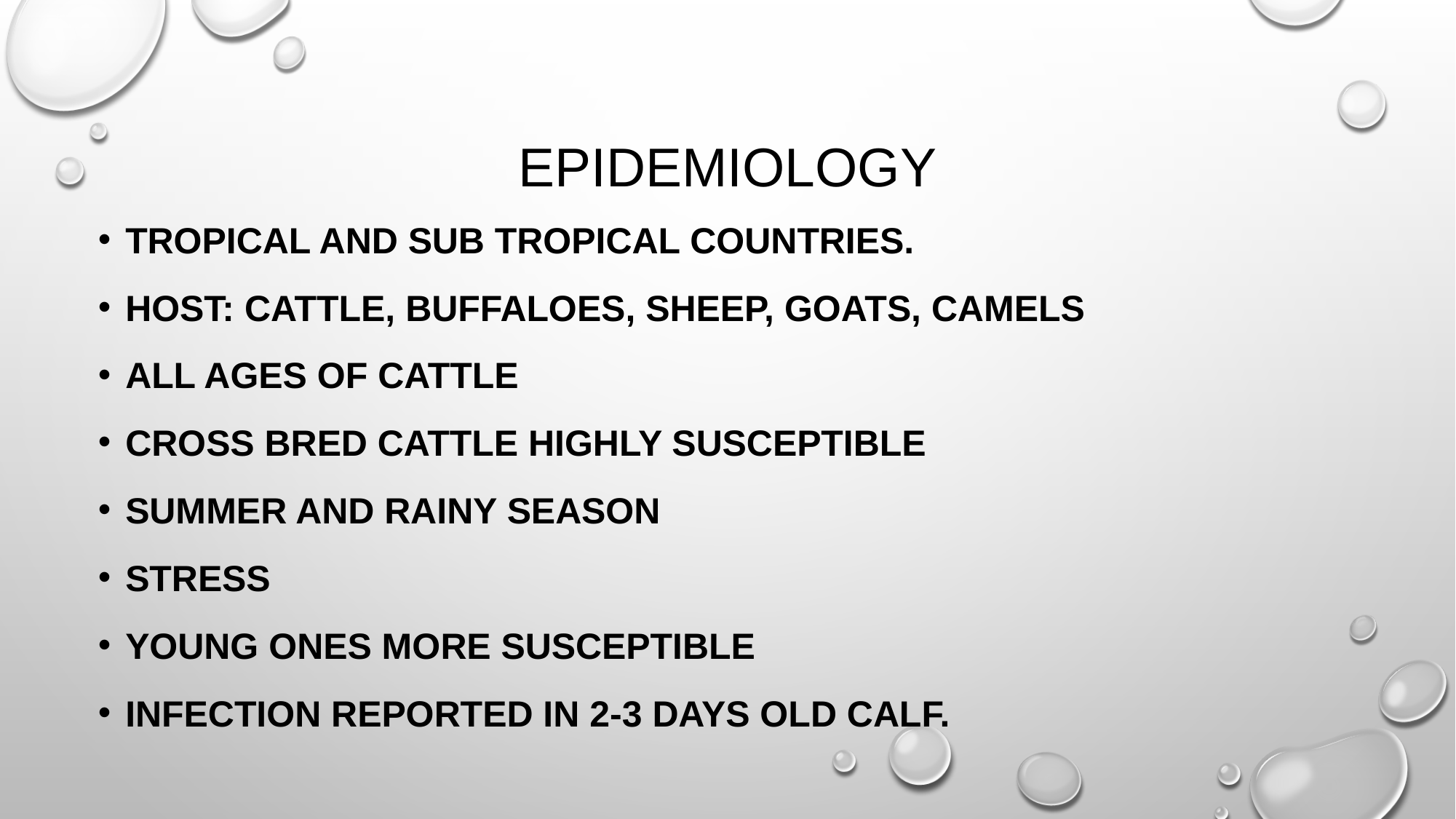

# Epidemiology
Tropical and sub tropical countries.
Host: Cattle, buffaloes, sheep, goats, camels
All ages of cattle
Cross bred cattle highly susceptible
Summer and Rainy season
Stress
Young ones more susceptible
Infection reported in 2-3 days old calf.